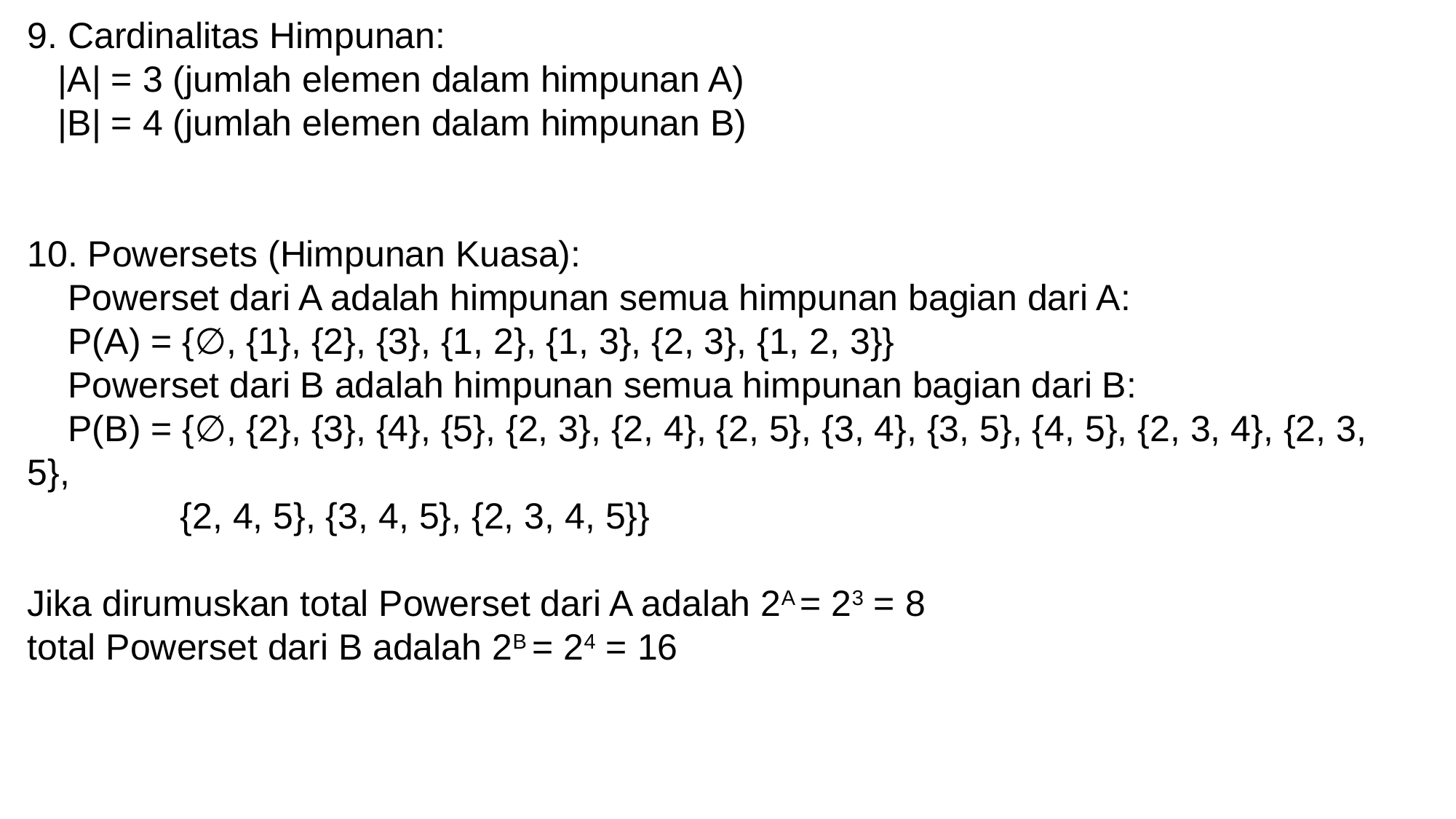

9. Cardinalitas Himpunan:
   |A| = 3 (jumlah elemen dalam himpunan A)
   |B| = 4 (jumlah elemen dalam himpunan B)

10. Powersets (Himpunan Kuasa):
    Powerset dari A adalah himpunan semua himpunan bagian dari A:
    P(A) = {∅, {1}, {2}, {3}, {1, 2}, {1, 3}, {2, 3}, {1, 2, 3}}
    Powerset dari B adalah himpunan semua himpunan bagian dari B:
    P(B) = {∅, {2}, {3}, {4}, {5}, {2, 3}, {2, 4}, {2, 5}, {3, 4}, {3, 5}, {4, 5}, {2, 3, 4}, {2, 3, 5},
               {2, 4, 5}, {3, 4, 5}, {2, 3, 4, 5}}

Jika dirumuskan total Powerset dari A adalah 2A = 23 = 8
total Powerset dari B adalah 2B = 24 = 16